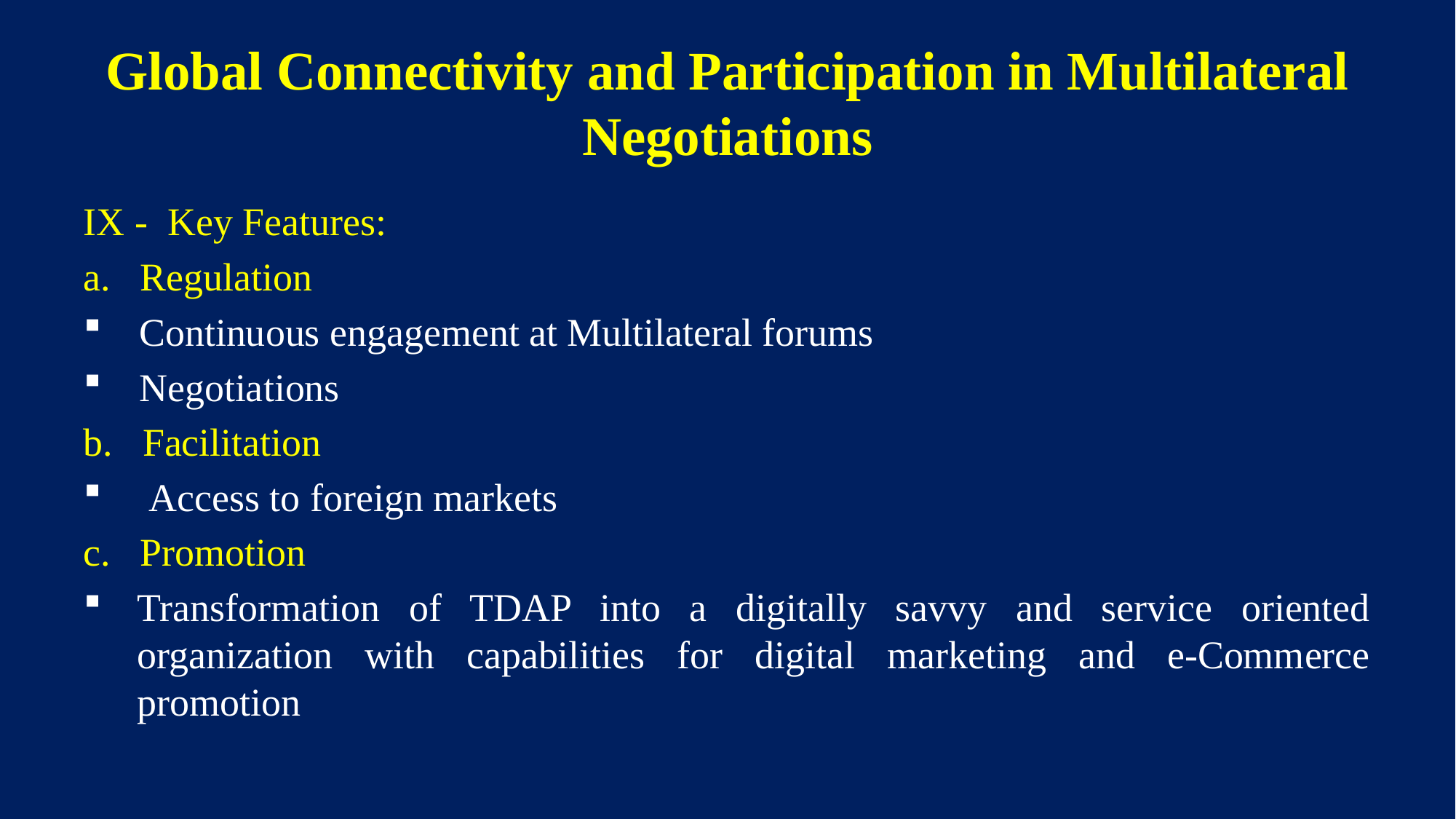

# Global Connectivity and Participation in Multilateral Negotiations
IX -  Key Features:
a.   Regulation
  Continuous engagement at Multilateral forums
  Negotiations
b.   Facilitation
   Access to foreign markets
c.   Promotion
Transformation of TDAP into a digitally savvy and service oriented organization with capabilities for digital marketing and e-Commerce promotion